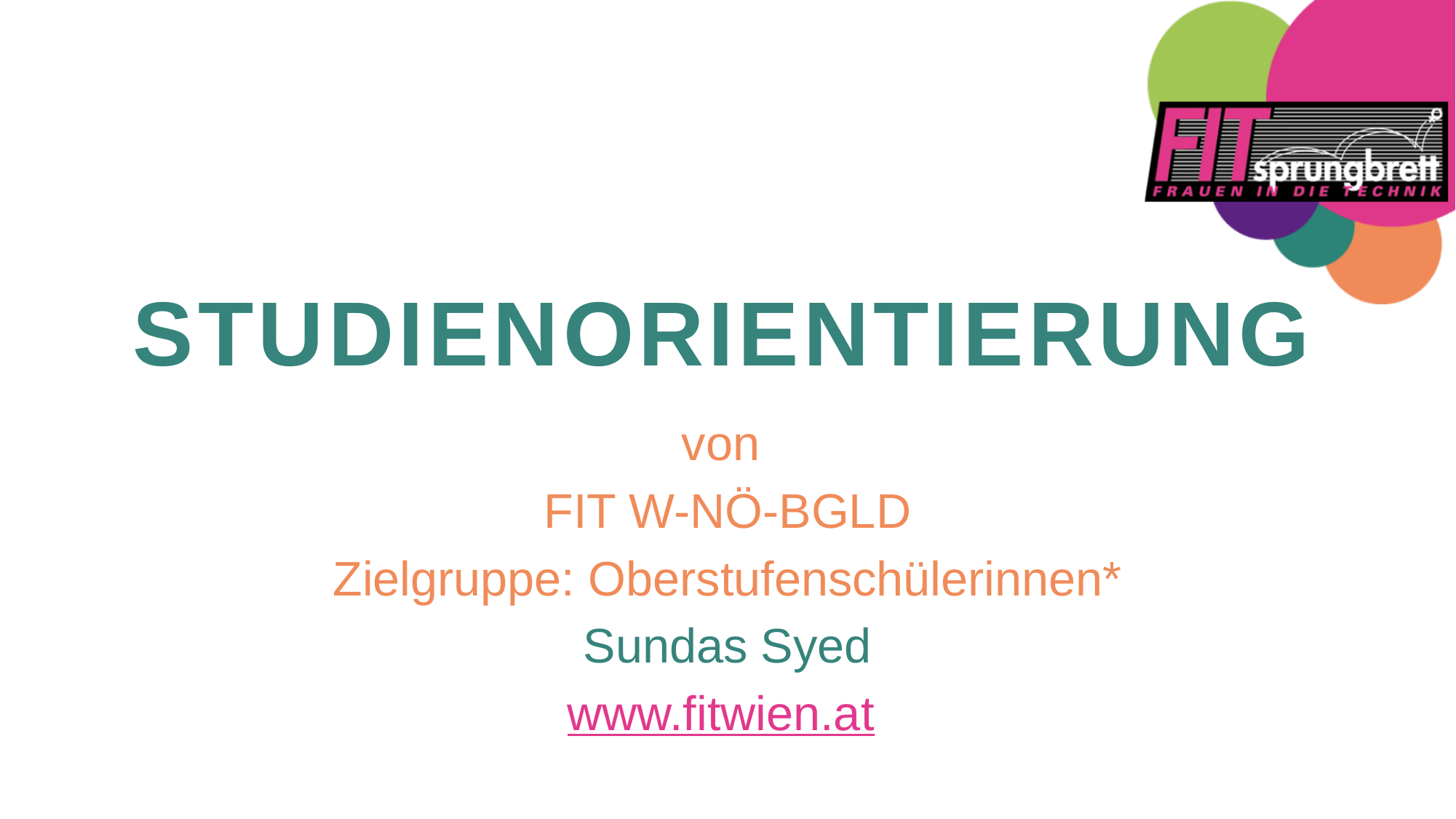

# STUDIENORIENTIERUNG
von
FIT W-NÖ-BGLD
Zielgruppe: Oberstufenschülerinnen*
Sundas Syed
www.fitwien.at